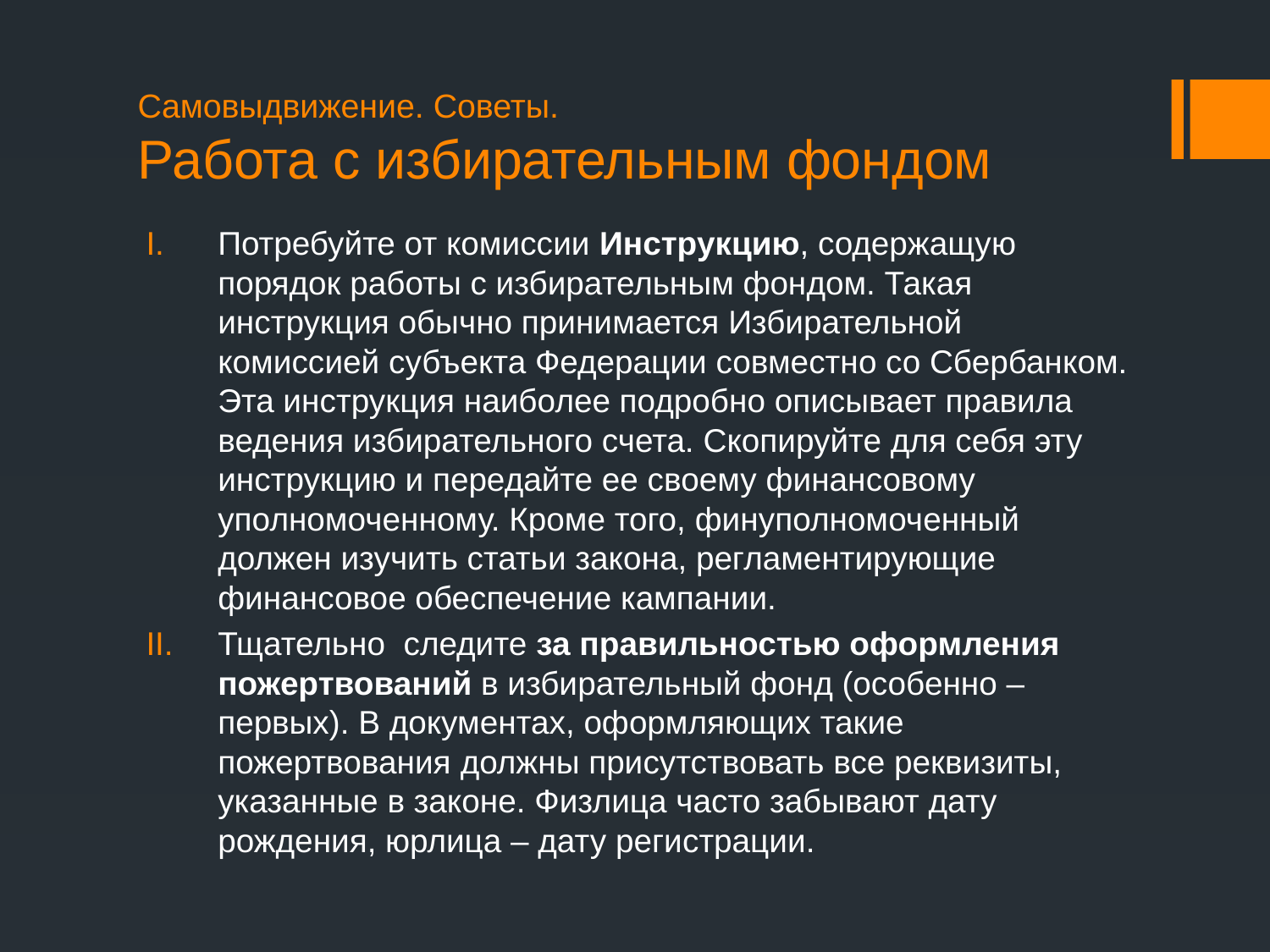

# Самовыдвижение. Советы. Работа с избирательным фондом
Потребуйте от комиссии Инструкцию, содержащую порядок работы с избирательным фондом. Такая инструкция обычно принимается Избирательной комиссией субъекта Федерации совместно со Сбербанком. Эта инструкция наиболее подробно описывает правила ведения избирательного счета. Скопируйте для себя эту инструкцию и передайте ее своему финансовому уполномоченному. Кроме того, финуполномоченный должен изучить статьи закона, регламентирующие финансовое обеспечение кампании.
Тщательно  следите за правильностью оформления пожертвований в избирательный фонд (особенно – первых). В документах, оформляющих такие пожертвования должны присутствовать все реквизиты, указанные в законе. Физлица часто забывают дату рождения, юрлица – дату регистрации.